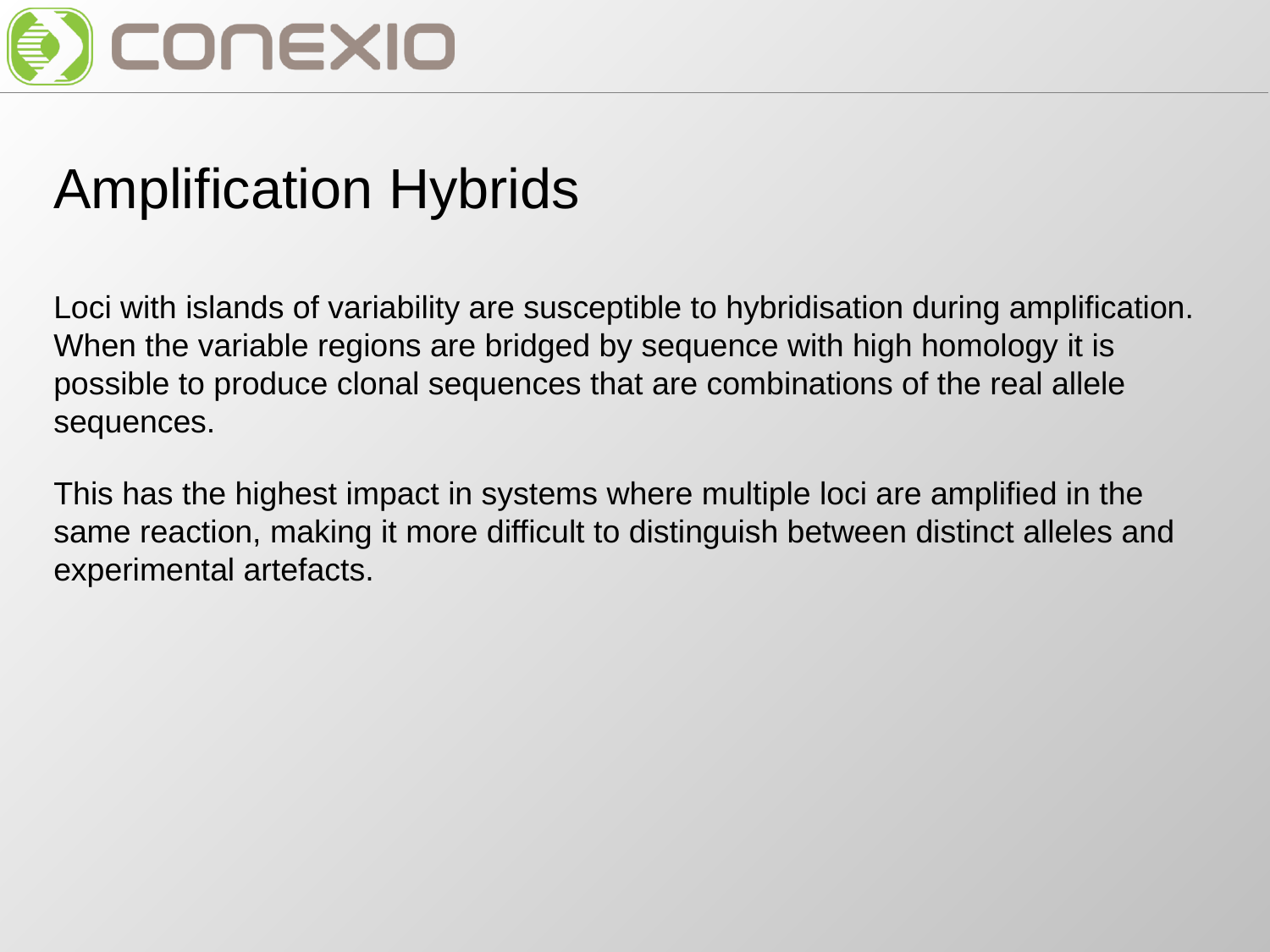

Amplification Hybrids

Loci with islands of variability are susceptible to hybridisation during amplification. When the variable regions are bridged by sequence with high homology it is possible to produce clonal sequences that are combinations of the real allele sequences.

This has the highest impact in systems where multiple loci are amplified in the same reaction, making it more difficult to distinguish between distinct alleles and experimental artefacts.